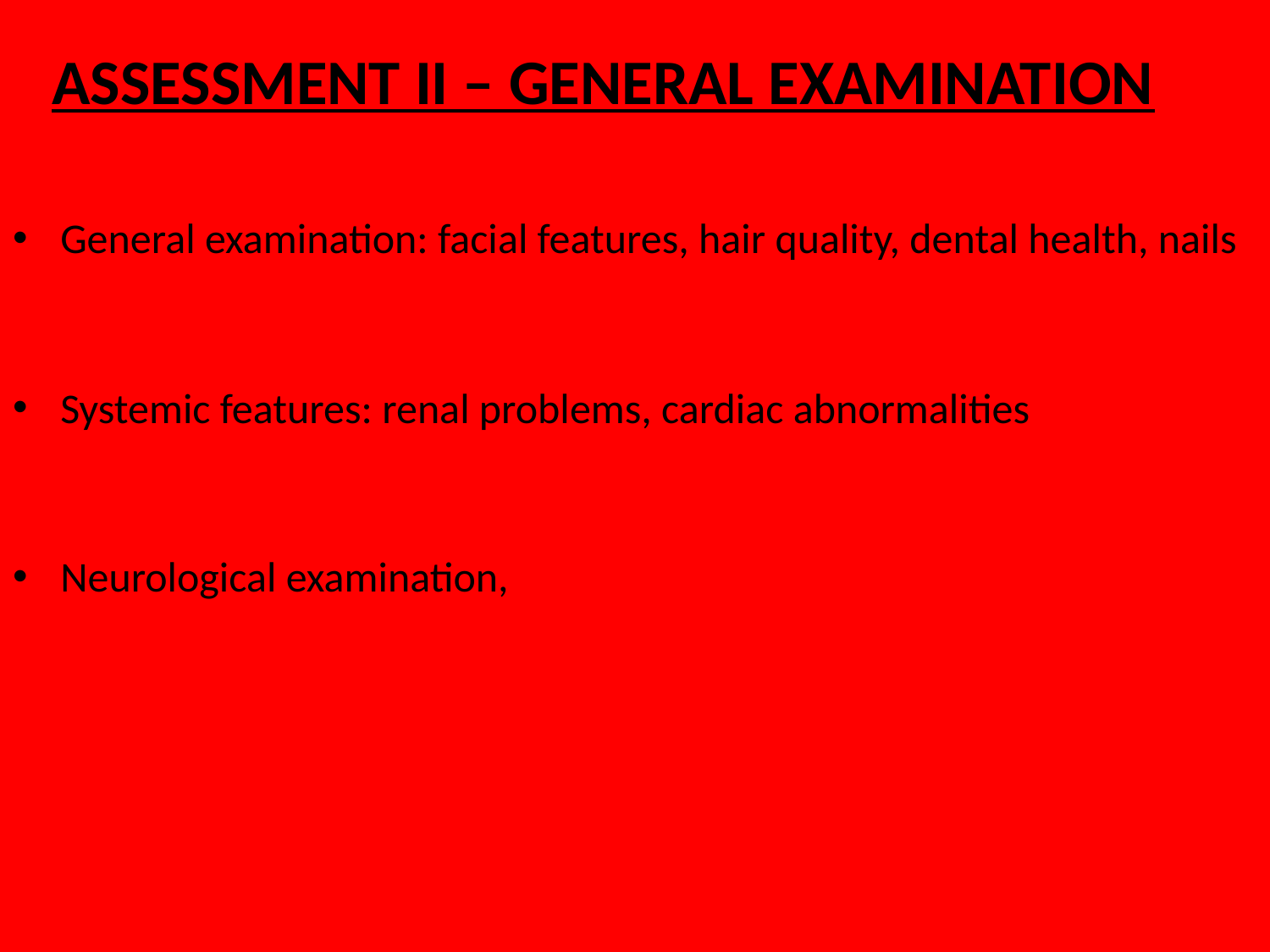

# ASSESSMENT II – GENERAL EXAMINATION
General examination: facial features, hair quality, dental health, nails

Systemic features: renal problems, cardiac abnormalities

Neurological examination,